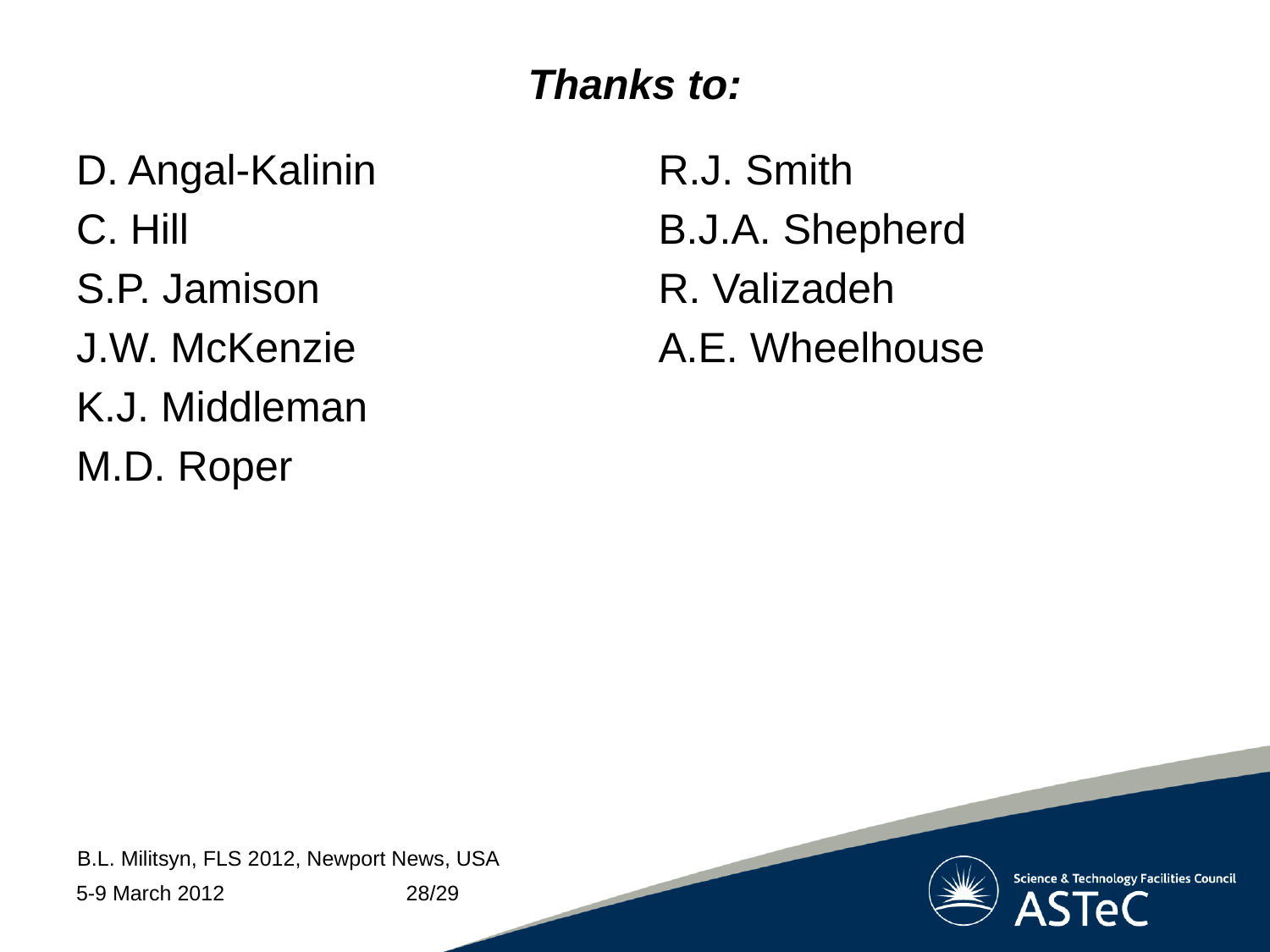

# Thanks to:
D. Angal-Kalinin
C. Hill
S.P. Jamison
J.W. McKenzie
K.J. Middleman
M.D. Roper

R.J. Smith
B.J.A. Shepherd
R. Valizadeh
A.E. Wheelhouse
B.L. Militsyn, FLS 2012, Newport News, USA
28/29
5-9 March 2012